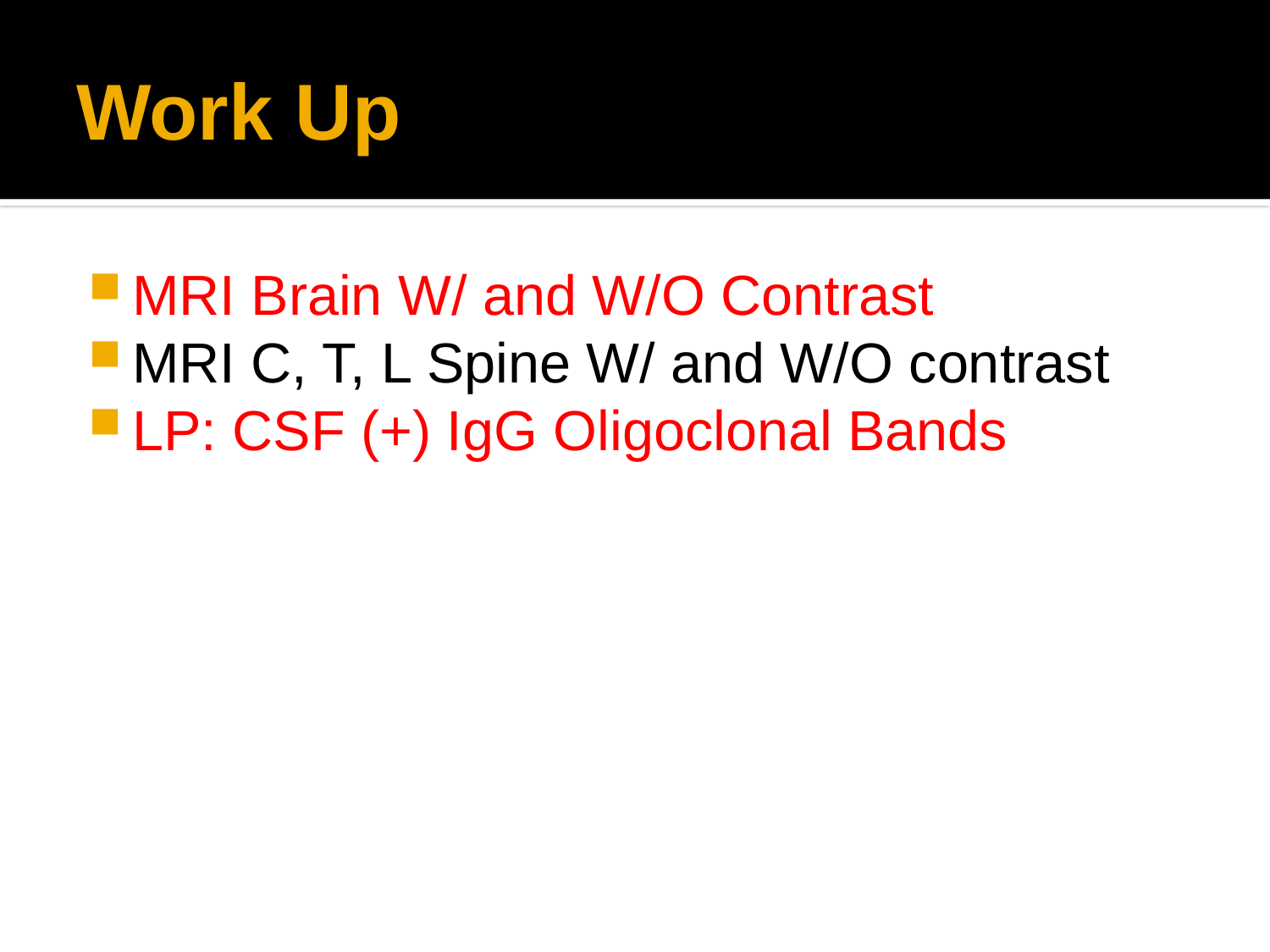

# Work Up
MRI Brain W/ and W/O Contrast
MRI C, T, L Spine W/ and W/O contrast
LP: CSF (+) IgG Oligoclonal Bands